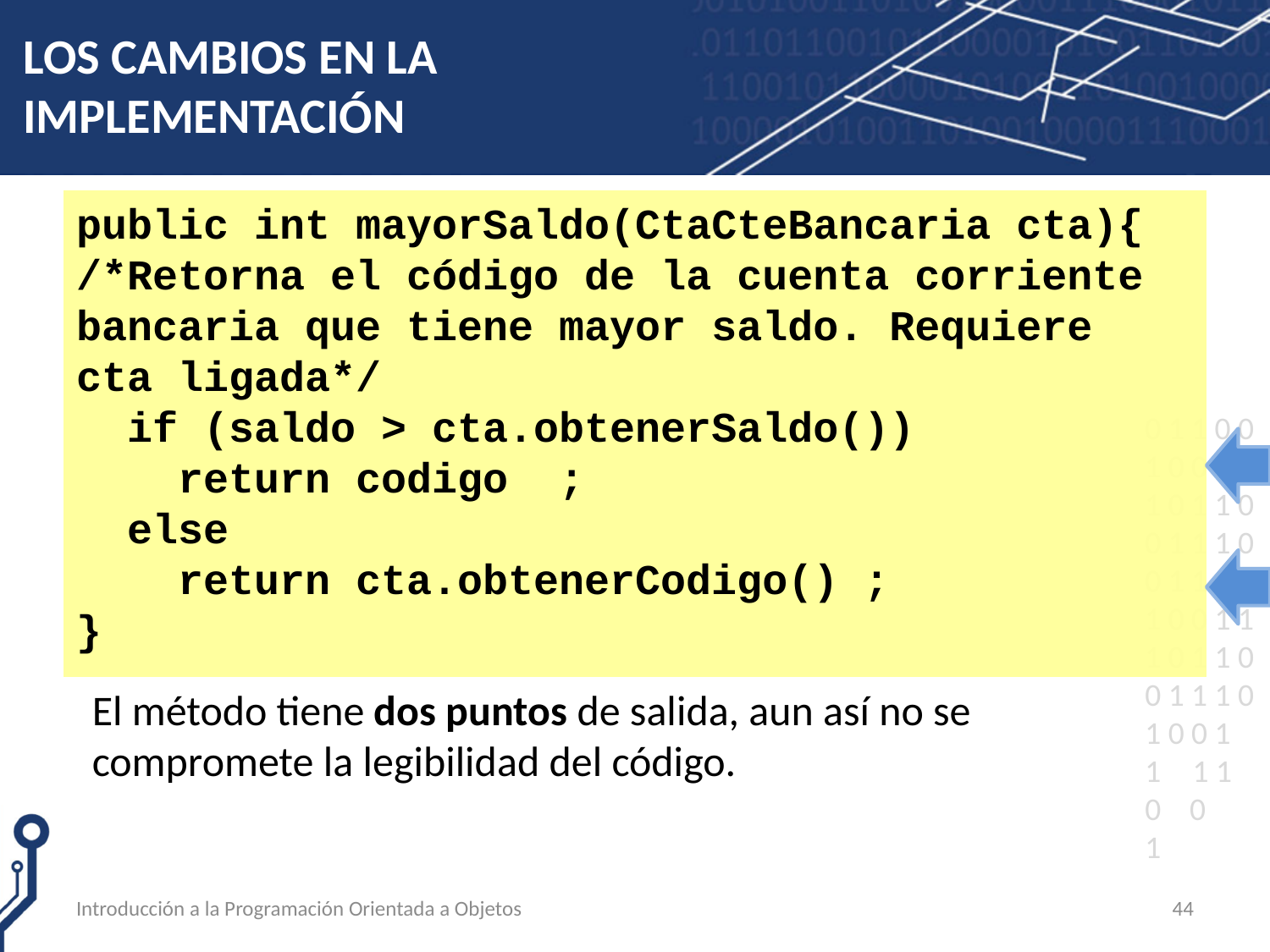

# LOS CAMBIOS EN LA IMPLEMENTACIÓN
public int mayorSaldo(CtaCteBancaria cta){
/*Retorna el código de la cuenta corriente bancaria que tiene mayor saldo. Requiere cta ligada*/
  if (saldo > cta.obtenerSaldo())
    return codigo  ;
  else
    return cta.obtenerCodigo() ;
}

El método tiene dos puntos de salida, aun así no se compromete la legibilidad del código.

Introducción a la Programación Orientada a Objetos
44